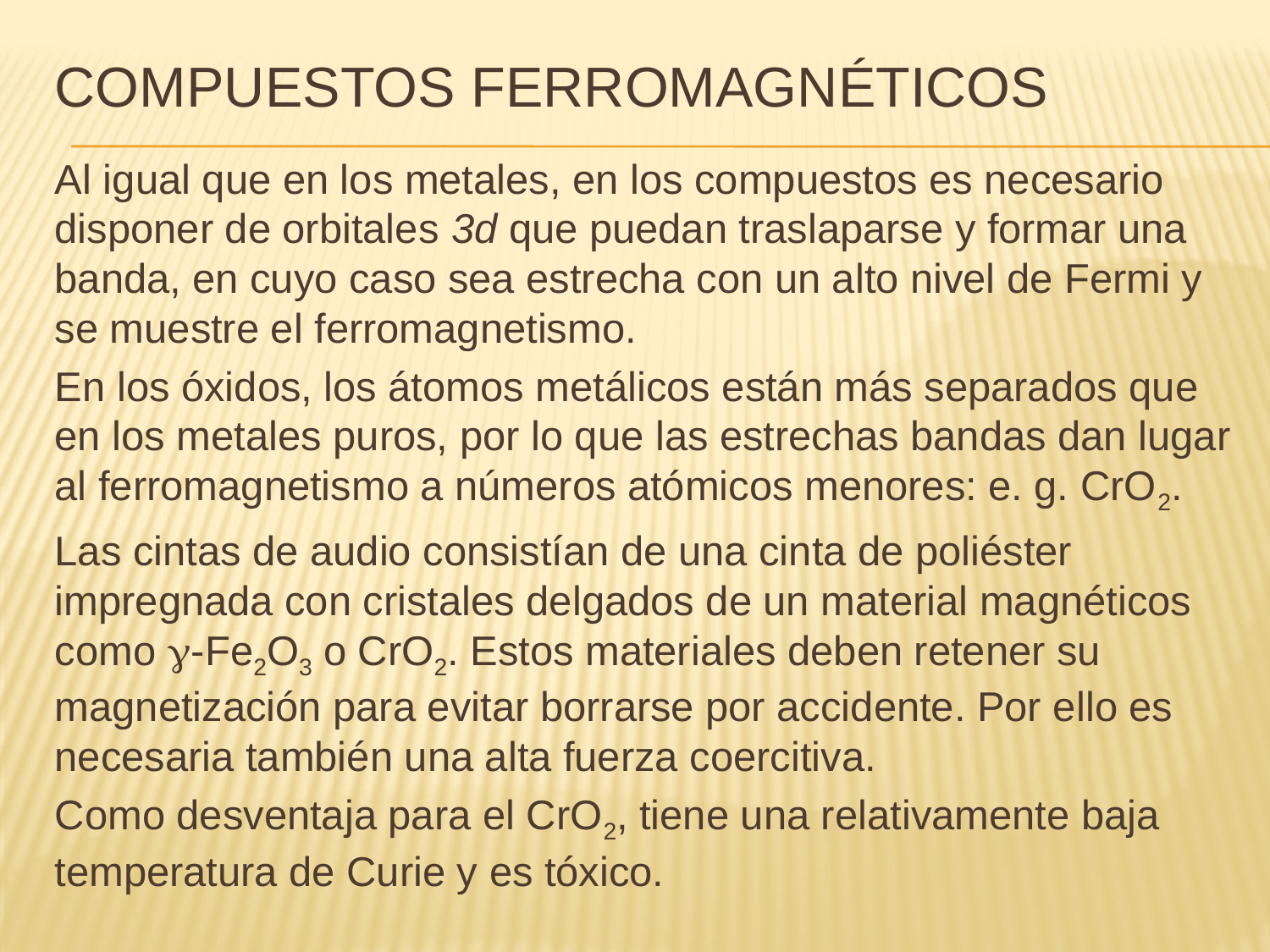

# Compuestos ferromagnéticos
Al igual que en los metales, en los compuestos es necesario disponer de orbitales 3d que puedan traslaparse y formar una banda, en cuyo caso sea estrecha con un alto nivel de Fermi y se muestre el ferromagnetismo.
En los óxidos, los átomos metálicos están más separados que en los metales puros, por lo que las estrechas bandas dan lugar al ferromagnetismo a números atómicos menores: e. g. CrO2.
Las cintas de audio consistían de una cinta de poliéster impregnada con cristales delgados de un material magnéticos como γ-Fe2O3 o CrO2. Estos materiales deben retener su magnetización para evitar borrarse por accidente. Por ello es necesaria también una alta fuerza coercitiva.
Como desventaja para el CrO2, tiene una relativamente baja temperatura de Curie y es tóxico.